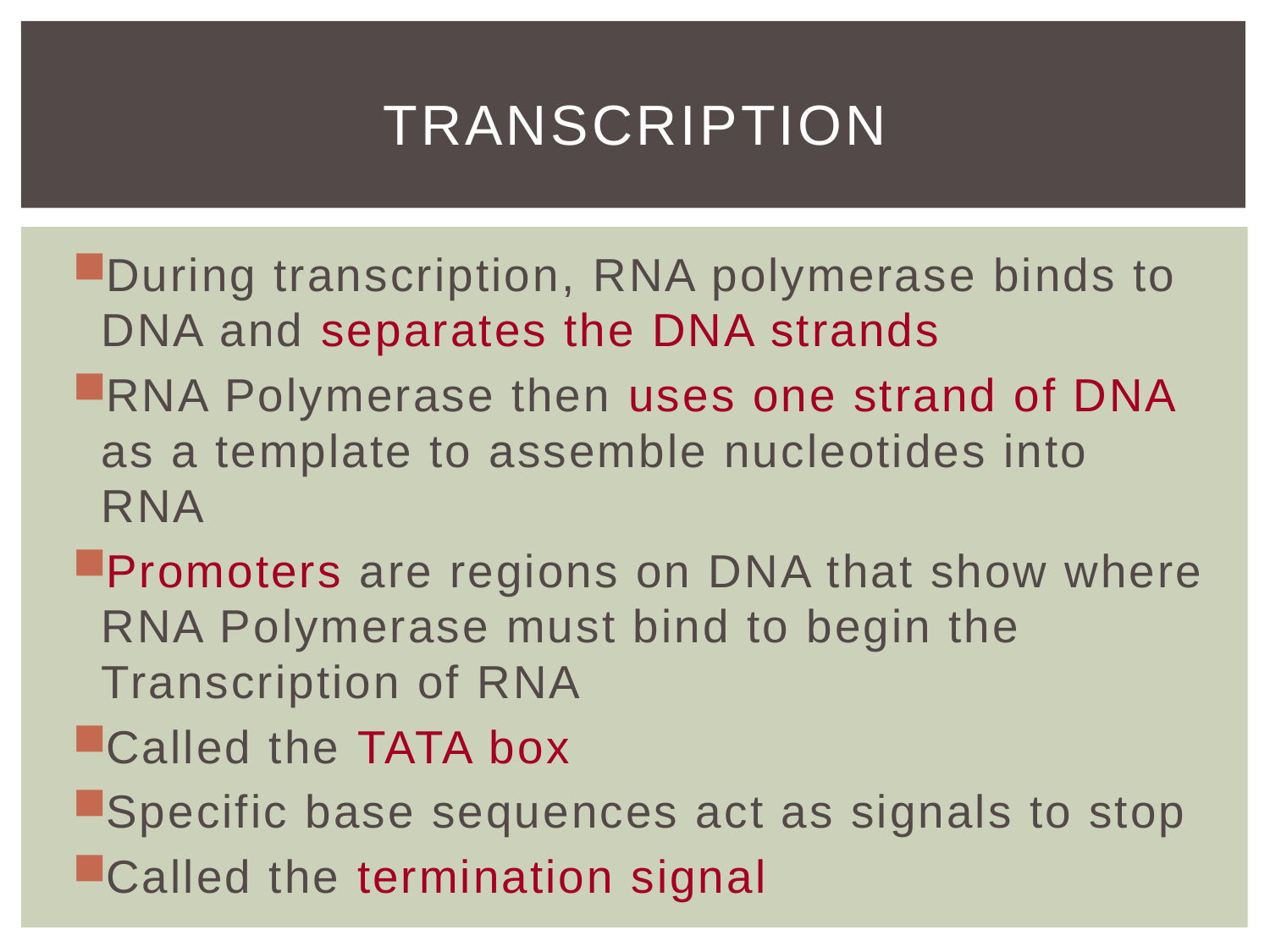

# Transcription
During transcription, RNA polymerase binds to DNA and separates the DNA strands
RNA Polymerase then uses one strand of DNA as a template to assemble nucleotides into RNA
Promoters are regions on DNA that show where RNA Polymerase must bind to begin the Transcription of RNA
Called the TATA box
Specific base sequences act as signals to stop
Called the termination signal